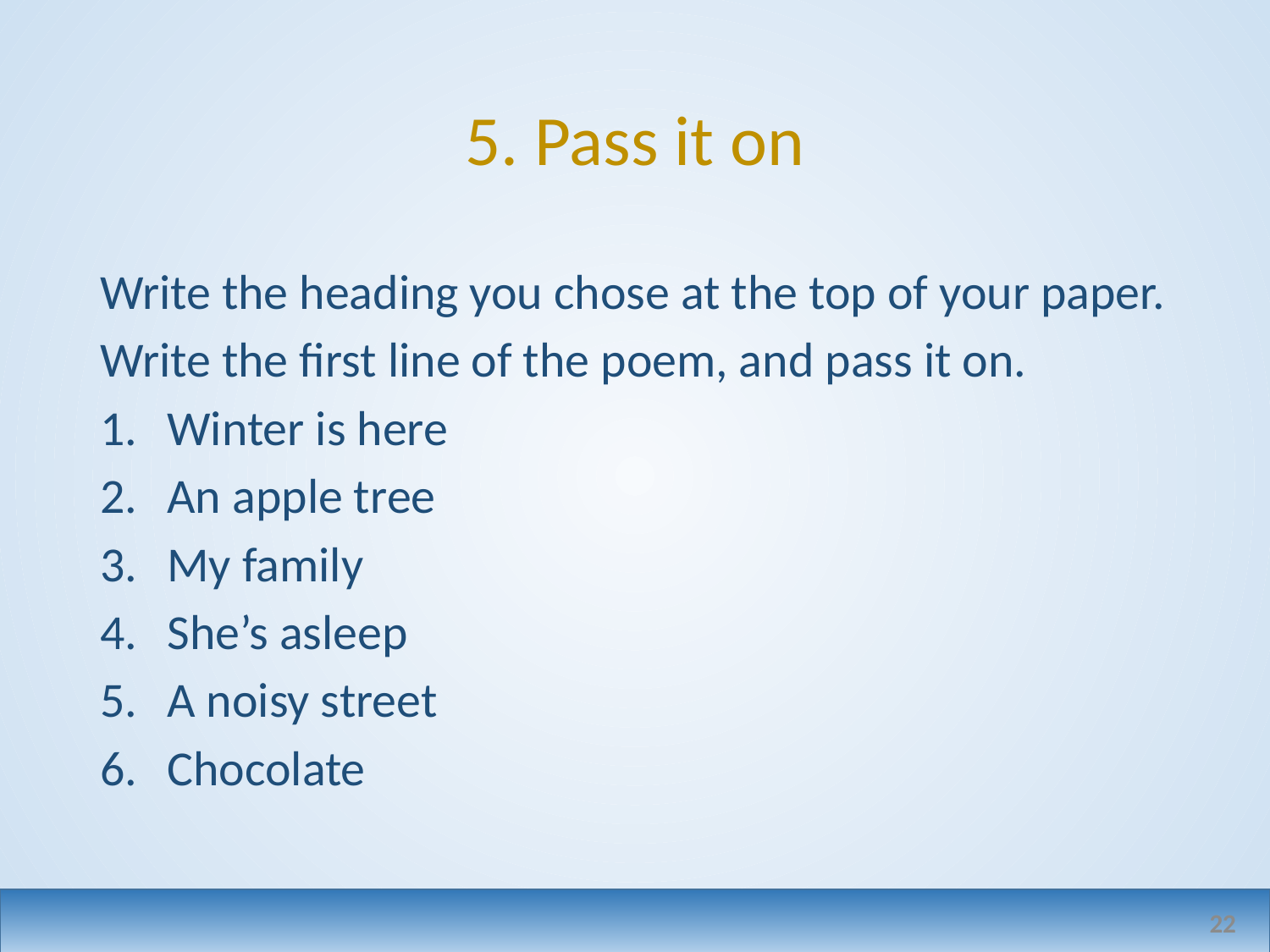

# 5. Pass it on
Write the heading you chose at the top of your paper.
Write the first line of the poem, and pass it on.
Winter is here
An apple tree
My family
She’s asleep
A noisy street
Chocolate

22